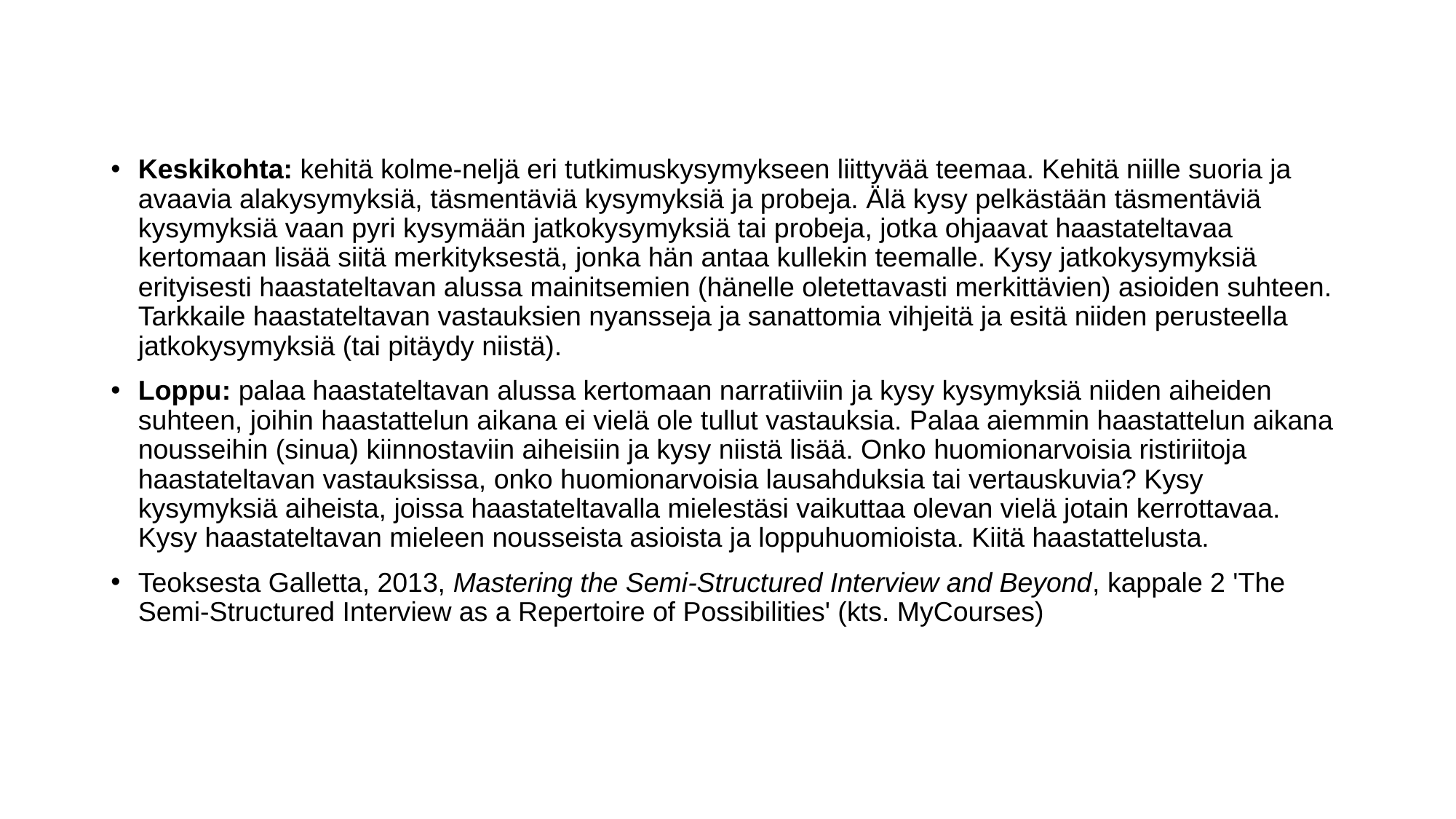

#
Keskikohta: kehitä kolme-neljä eri tutkimuskysymykseen liittyvää teemaa. Kehitä niille suoria ja avaavia alakysymyksiä, täsmentäviä kysymyksiä ja probeja. Älä kysy pelkästään täsmentäviä kysymyksiä vaan pyri kysymään jatkokysymyksiä tai probeja, jotka ohjaavat haastateltavaa kertomaan lisää siitä merkityksestä, jonka hän antaa kullekin teemalle. Kysy jatkokysymyksiä erityisesti haastateltavan alussa mainitsemien (hänelle oletettavasti merkittävien) asioiden suhteen. Tarkkaile haastateltavan vastauksien nyansseja ja sanattomia vihjeitä ja esitä niiden perusteella jatkokysymyksiä (tai pitäydy niistä).
Loppu: palaa haastateltavan alussa kertomaan narratiiviin ja kysy kysymyksiä niiden aiheiden suhteen, joihin haastattelun aikana ei vielä ole tullut vastauksia. Palaa aiemmin haastattelun aikana nousseihin (sinua) kiinnostaviin aiheisiin ja kysy niistä lisää. Onko huomionarvoisia ristiriitoja haastateltavan vastauksissa, onko huomionarvoisia lausahduksia tai vertauskuvia? Kysy kysymyksiä aiheista, joissa haastateltavalla mielestäsi vaikuttaa olevan vielä jotain kerrottavaa. Kysy haastateltavan mieleen nousseista asioista ja loppuhuomioista. Kiitä haastattelusta.
Teoksesta Galletta, 2013, Mastering the Semi-Structured Interview and Beyond, kappale 2 'The Semi-Structured Interview as a Repertoire of Possibilities' (kts. MyCourses)